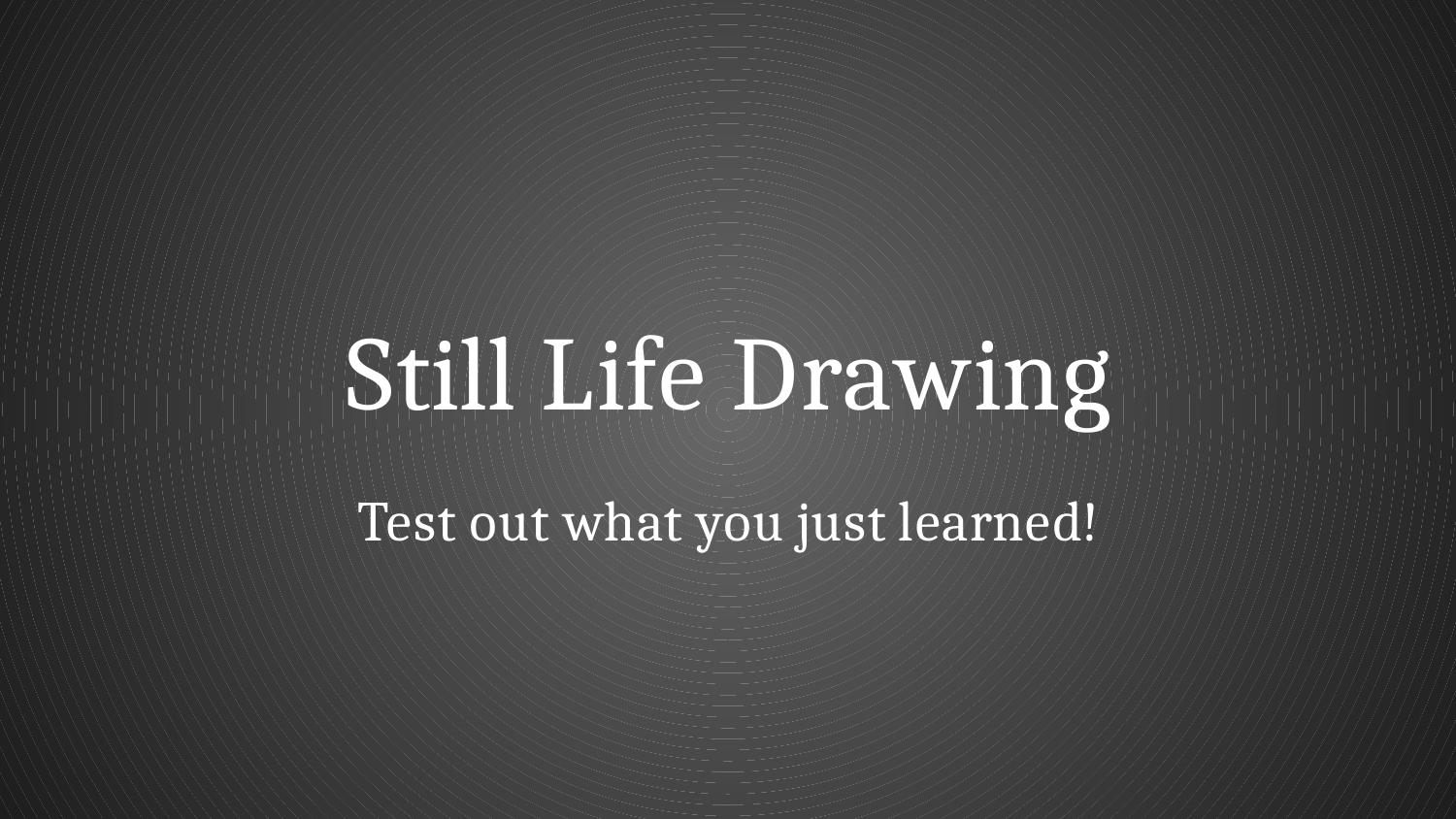

# Still Life Drawing
Test out what you just learned!